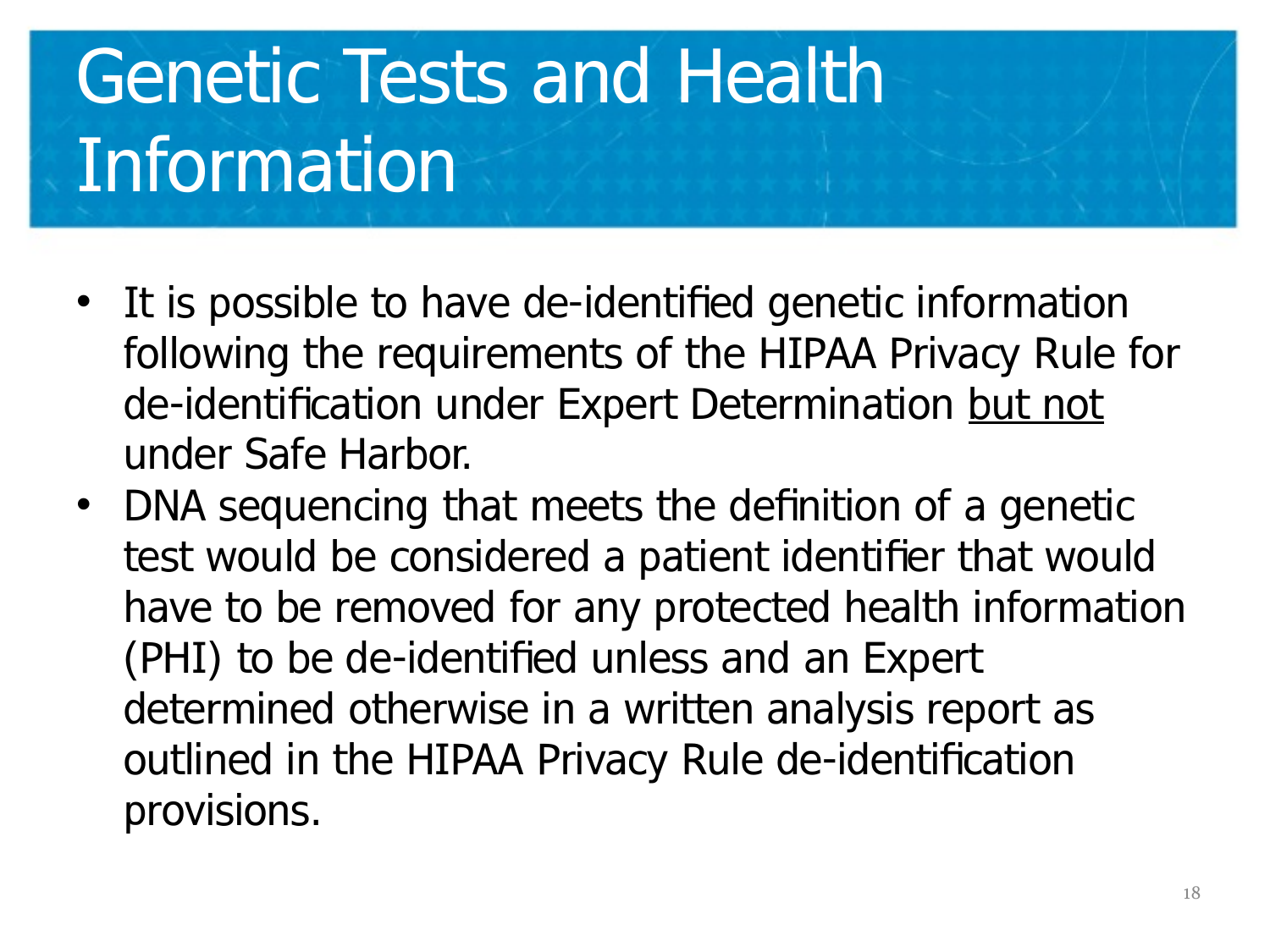

# Genetic Tests and Health Information
It is possible to have de-identified genetic information following the requirements of the HIPAA Privacy Rule for de-identification under Expert Determination but not under Safe Harbor.
DNA sequencing that meets the definition of a genetic test would be considered a patient identifier that would have to be removed for any protected health information (PHI) to be de-identified unless and an Expert determined otherwise in a written analysis report as outlined in the HIPAA Privacy Rule de-identification provisions.
18